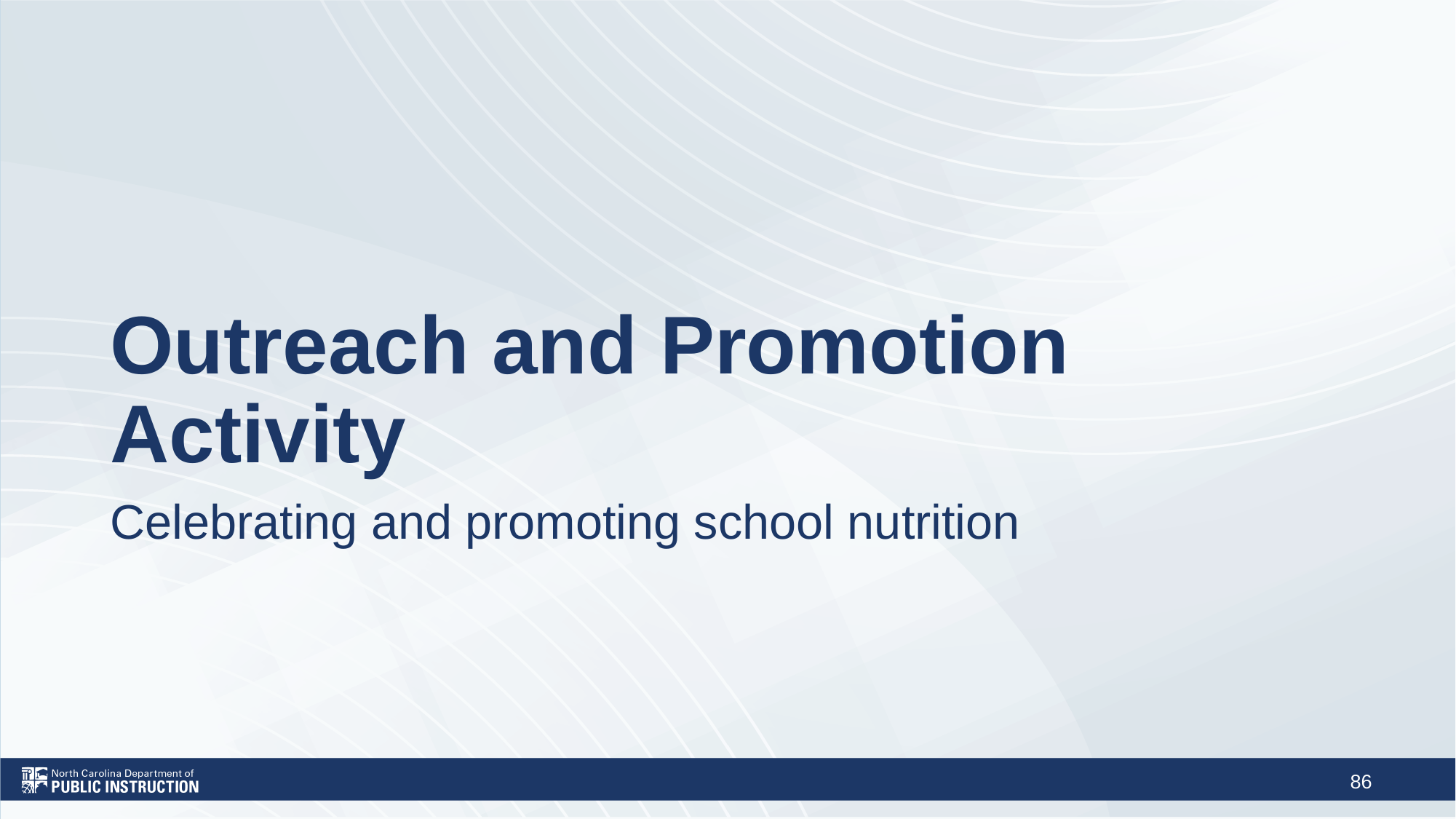

# Outreach and Promotion Activity
Celebrating and promoting school nutrition
86